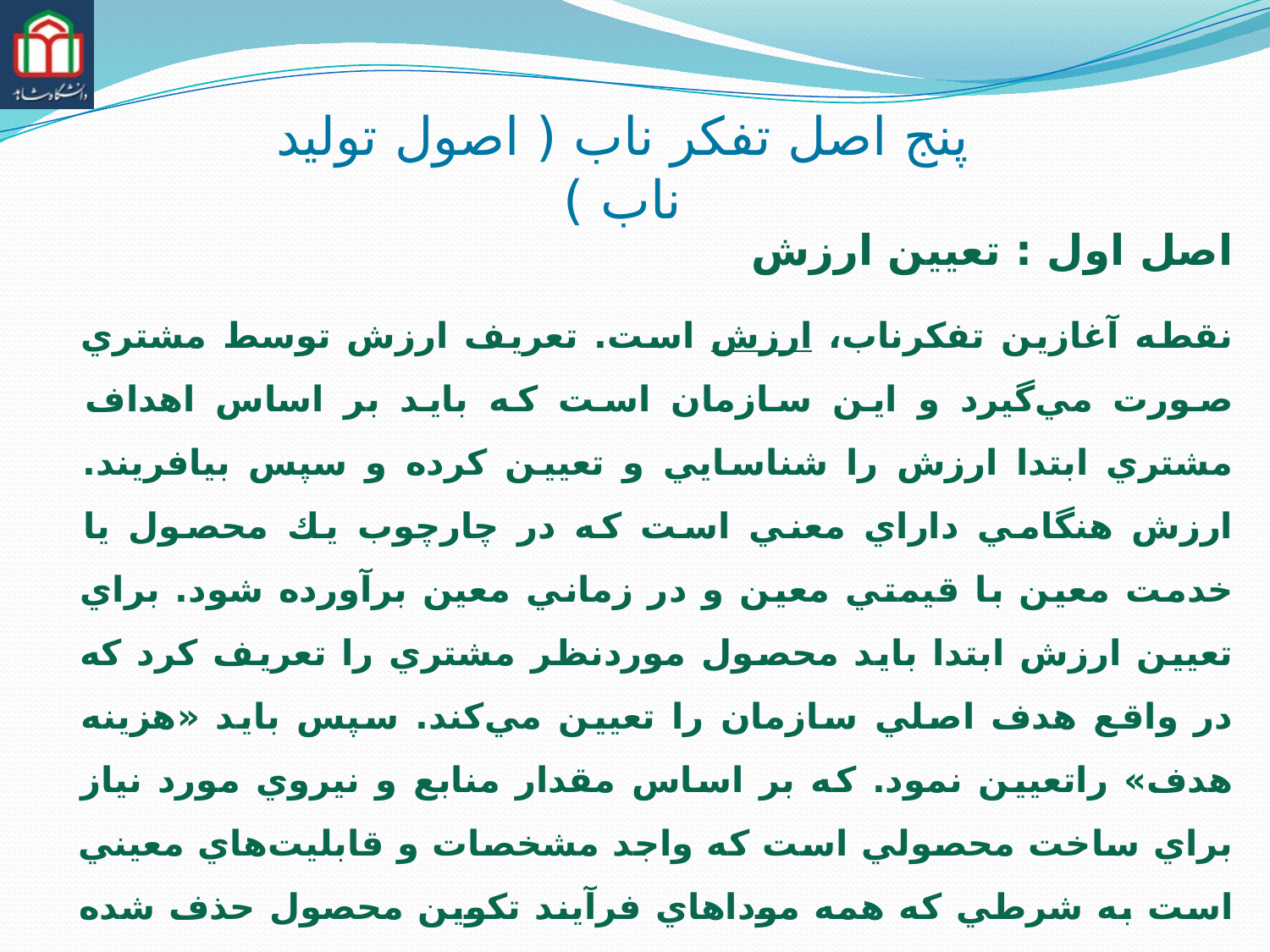

پنج اصل تفكر ناب ( اصول تولید ناب )
اصل اول : تعيين ارزش
نقطه آغازين تفكرناب، ارزش است. تعريف ارزش توسط مشتري صورت مي‌گيرد و اين سازمان است كه بايد بر اساس اهداف مشتري ابتدا ارزش را شناسايي و تعيين كرده و سپس بيافريند. ارزش هنگامي داراي معني است كه در چارچوب يك محصول يا خدمت معين با قيمتي معين و در زماني معين برآورده شود. براي تعيين ارزش ابتدا بايد محصول موردنظر مشتري را تعريف كرد كه در واقع هدف اصلي سازمان را تعيين مي‌كند. سپس بايد «هزينه هدف» راتعيين نمود. كه بر اساس مقدار منابع و نيروي مورد نياز براي ساخت محصولي است كه واجد مشخصات و قابليت‌هاي معيني است به شرطي كه همه موداهاي فرآيند تكوين محصول حذف شده باشند.
به گفته ووماك: «كليد دستيابي به «هزينه هدف» بررسي موشكافانه و بي‌امان هر فعاليت در طول جريان است، يعني رويارويي پيوسته با اين پرسش كه آيا يك فعاليت ويژه بدرستي ارزشي براي خريدار ايجاد مي‌كند يا خير؟»